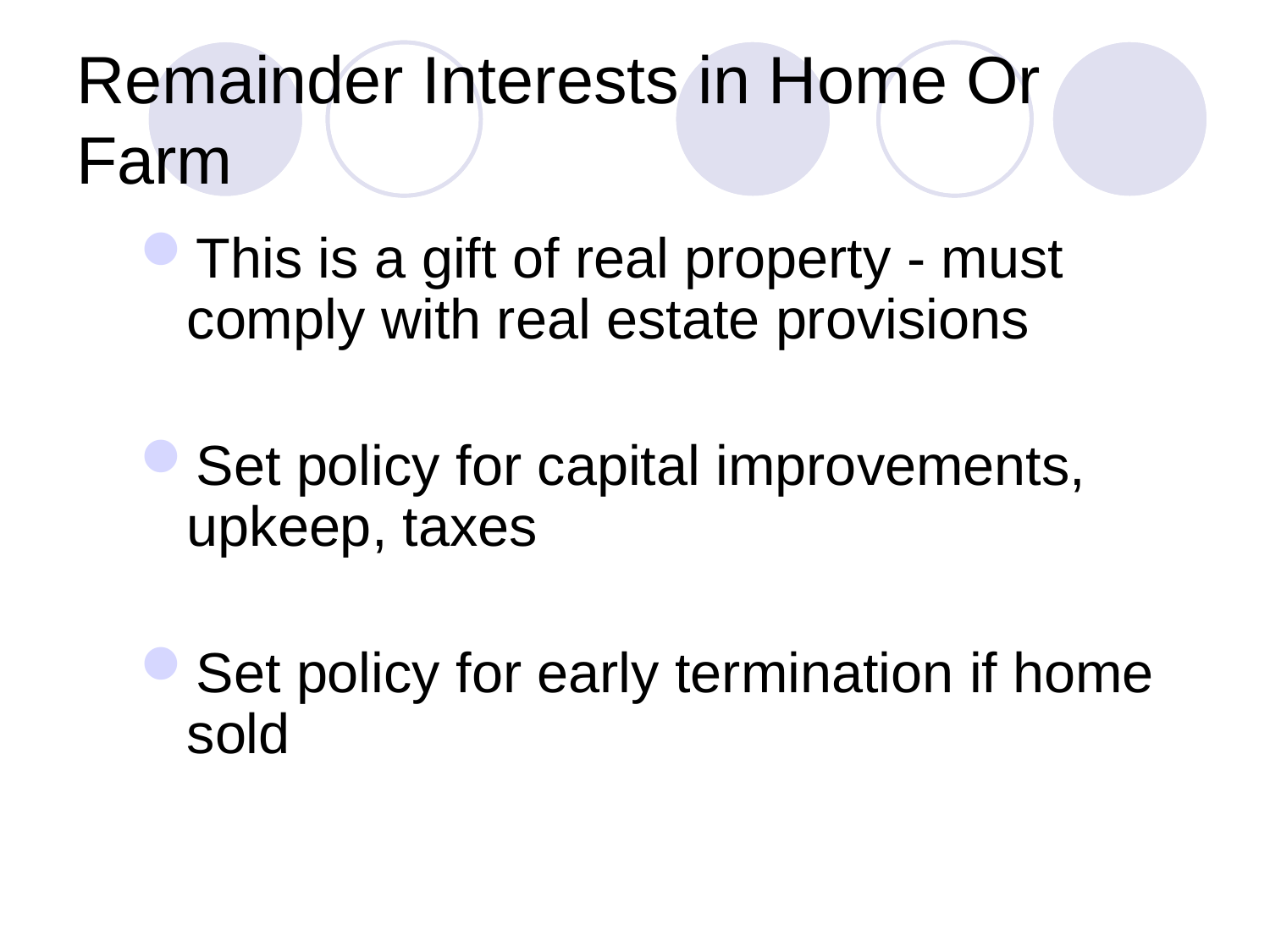

# Remainder Interests in Home Or Farm

This is a gift of real property - must comply with real estate provisions

Set policy for capital improvements, upkeep, taxes

Set policy for early termination if home sold